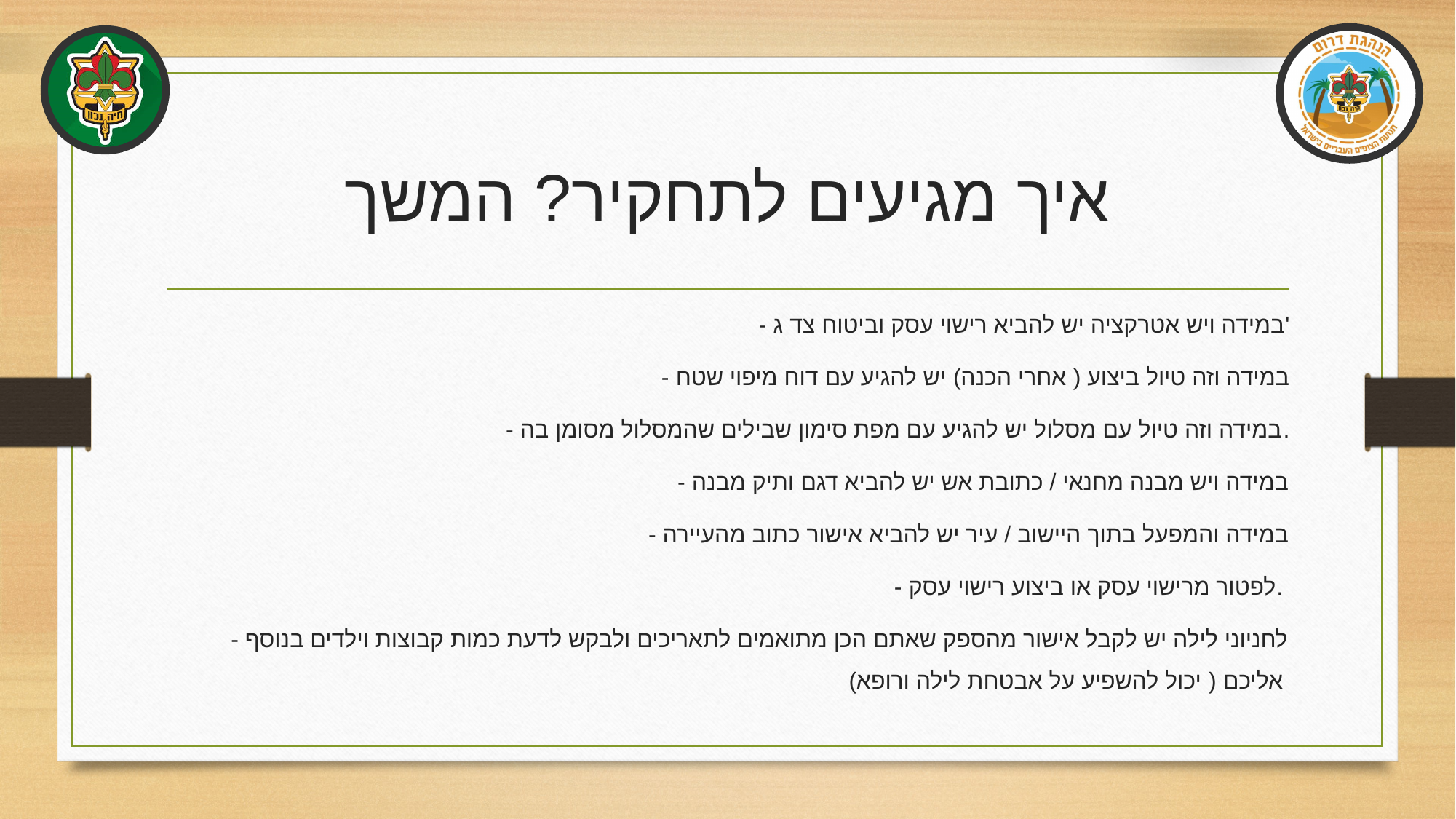

# איך מגיעים לתחקיר? המשך
 - במידה ויש אטרקציה יש להביא רישוי עסק וביטוח צד ג'
 - במידה וזה טיול ביצוע ( אחרי הכנה) יש להגיע עם דוח מיפוי שטח
 - במידה וזה טיול עם מסלול יש להגיע עם מפת סימון שבילים שהמסלול מסומן בה.
 - במידה ויש מבנה מחנאי / כתובת אש יש להביא דגם ותיק מבנה
 - במידה והמפעל בתוך היישוב / עיר יש להביא אישור כתוב מהעיירה
 - לפטור מרישוי עסק או ביצוע רישוי עסק.
 - לחניוני לילה יש לקבל אישור מהספק שאתם הכן מתואמים לתאריכים ולבקש לדעת כמות קבוצות וילדים בנוסף אליכם ( יכול להשפיע על אבטחת לילה ורופא)